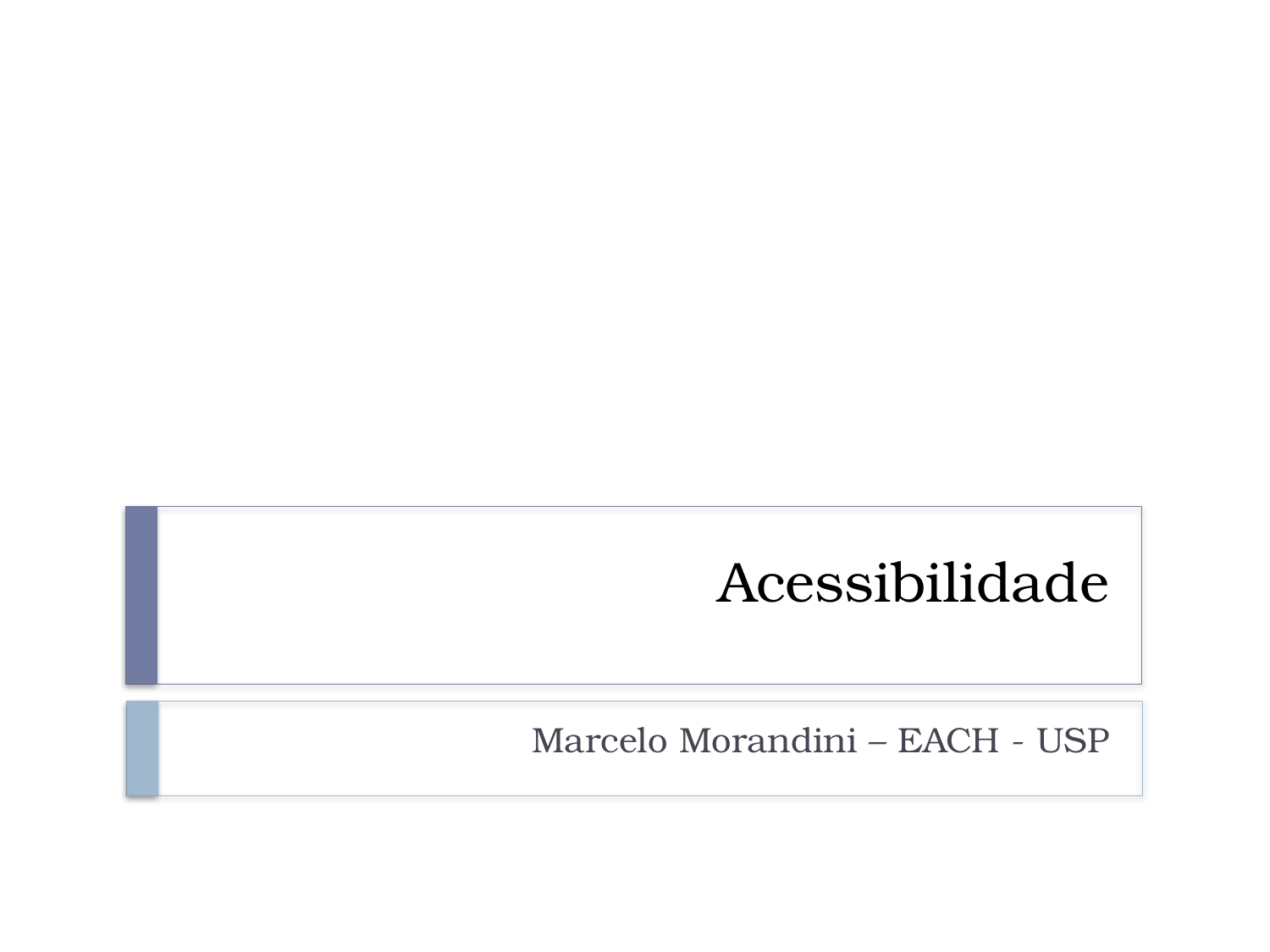

# Acessibilidade
Marcelo Morandini – EACH - USP